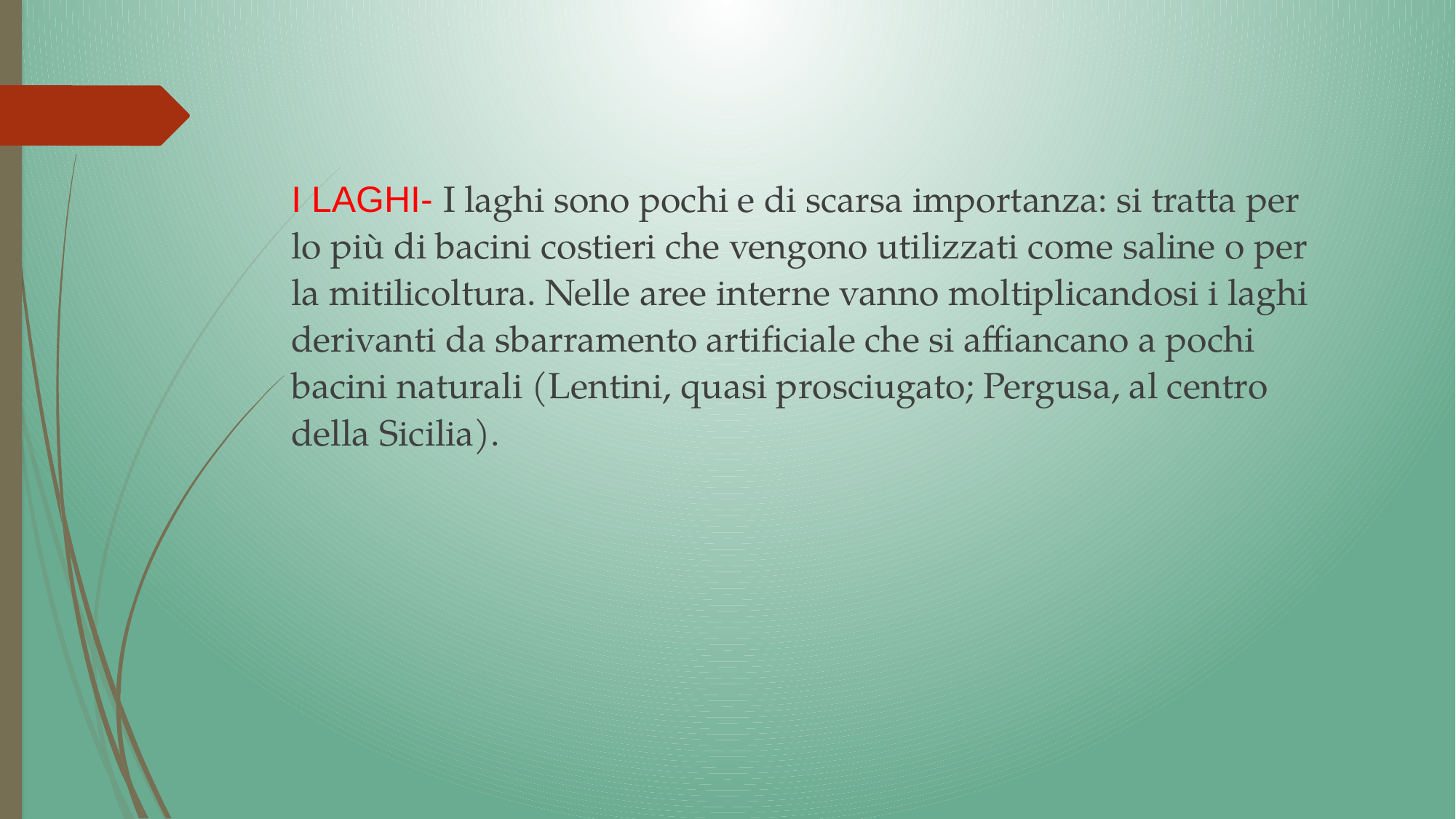

I LAGHI- I laghi sono pochi e di scarsa importanza: si tratta per lo più di bacini costieri che vengono utilizzati come saline o per la mitilicoltura. Nelle aree interne vanno moltiplicandosi i laghi derivanti da sbarramento artificiale che si affiancano a pochi bacini naturali (Lentini, quasi prosciugato; Pergusa, al centro della Sicilia).